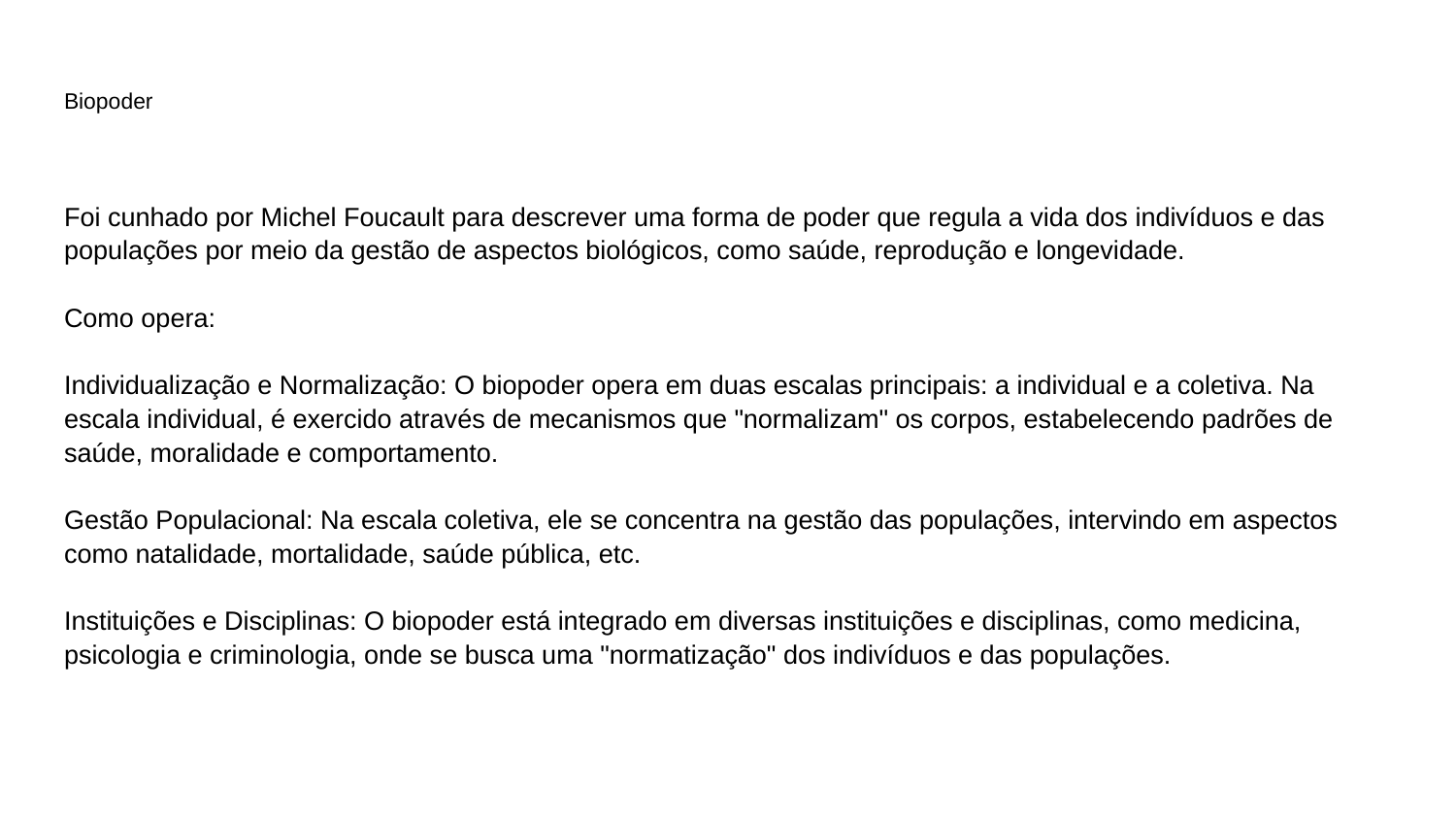

# Biopoder
Foi cunhado por Michel Foucault para descrever uma forma de poder que regula a vida dos indivíduos e das populações por meio da gestão de aspectos biológicos, como saúde, reprodução e longevidade.

Como opera:

Individualização e Normalização: O biopoder opera em duas escalas principais: a individual e a coletiva. Na escala individual, é exercido através de mecanismos que "normalizam" os corpos, estabelecendo padrões de saúde, moralidade e comportamento.

Gestão Populacional: Na escala coletiva, ele se concentra na gestão das populações, intervindo em aspectos como natalidade, mortalidade, saúde pública, etc.

Instituições e Disciplinas: O biopoder está integrado em diversas instituições e disciplinas, como medicina, psicologia e criminologia, onde se busca uma "normatização" dos indivíduos e das populações.